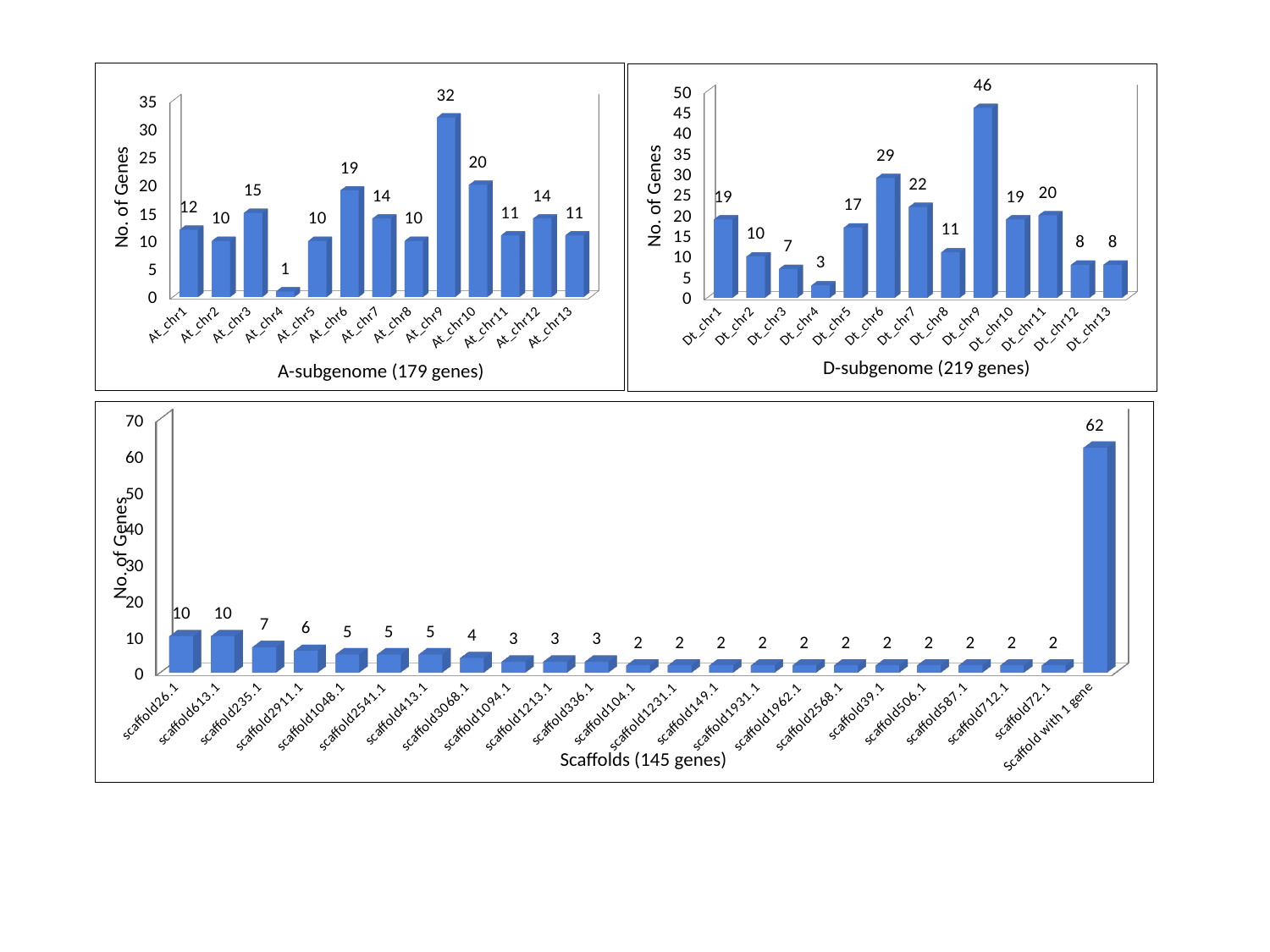

[unsupported chart]

[unsupported chart]

No. of Genes
No. of Genes
D-subgenome (219 genes)
A-subgenome (179 genes)

[unsupported chart]

No. of Genes
Scaffolds (145 genes)